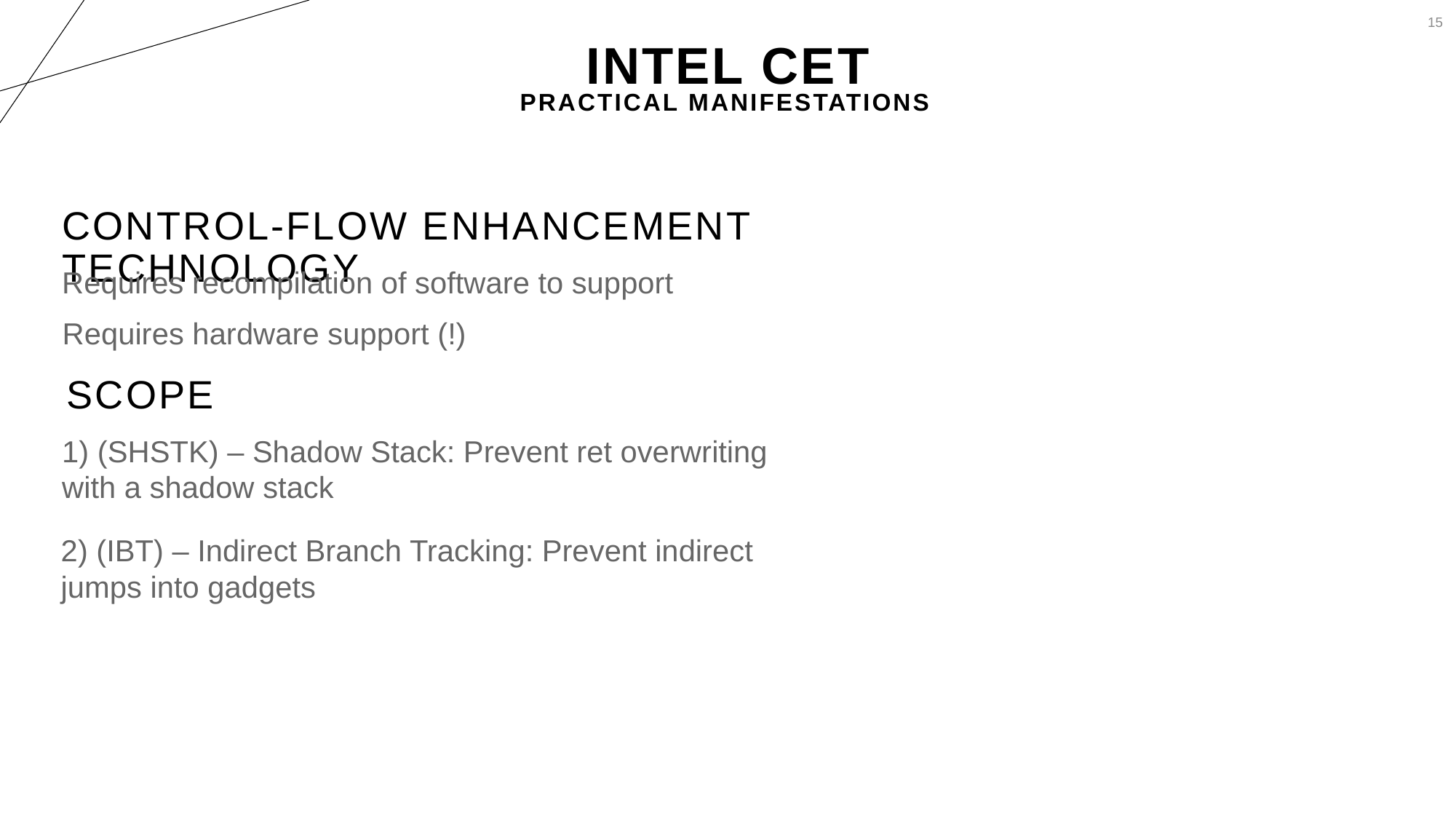

15
# Intel CET
Practical Manifestations
Control-Flow Enhancement Technology
Requires recompilation of software to support
Requires hardware support (!)
Scope
1) (SHSTK) – Shadow Stack: Prevent ret overwriting with a shadow stack
2) (IBT) – Indirect Branch Tracking: Prevent indirect jumps into gadgets